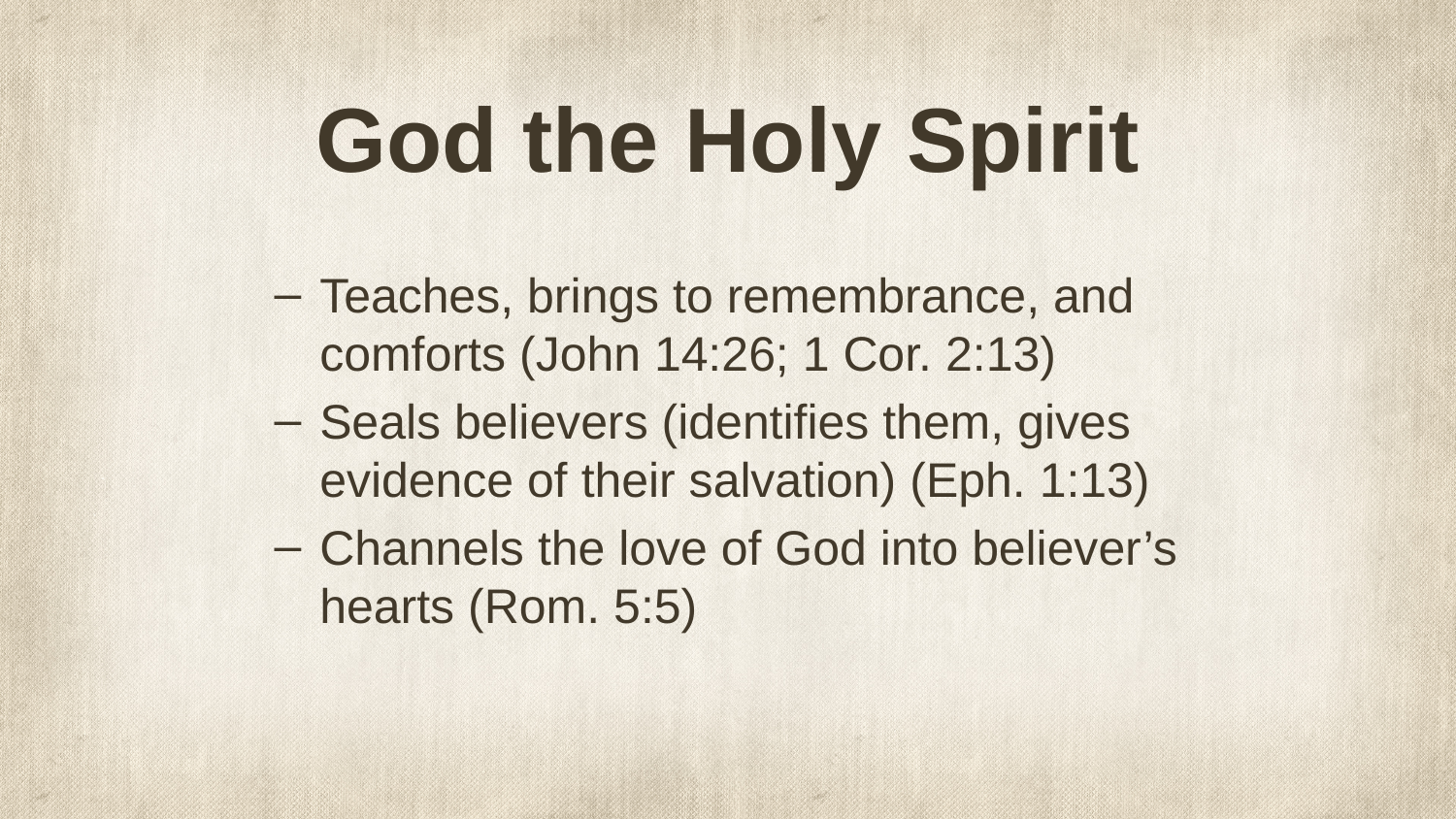

# God the Holy Spirit
Teaches, brings to remembrance, and comforts (John 14:26; 1 Cor. 2:13)
Seals believers (identifies them, gives evidence of their salvation) (Eph. 1:13)
Channels the love of God into believer’s hearts (Rom. 5:5)